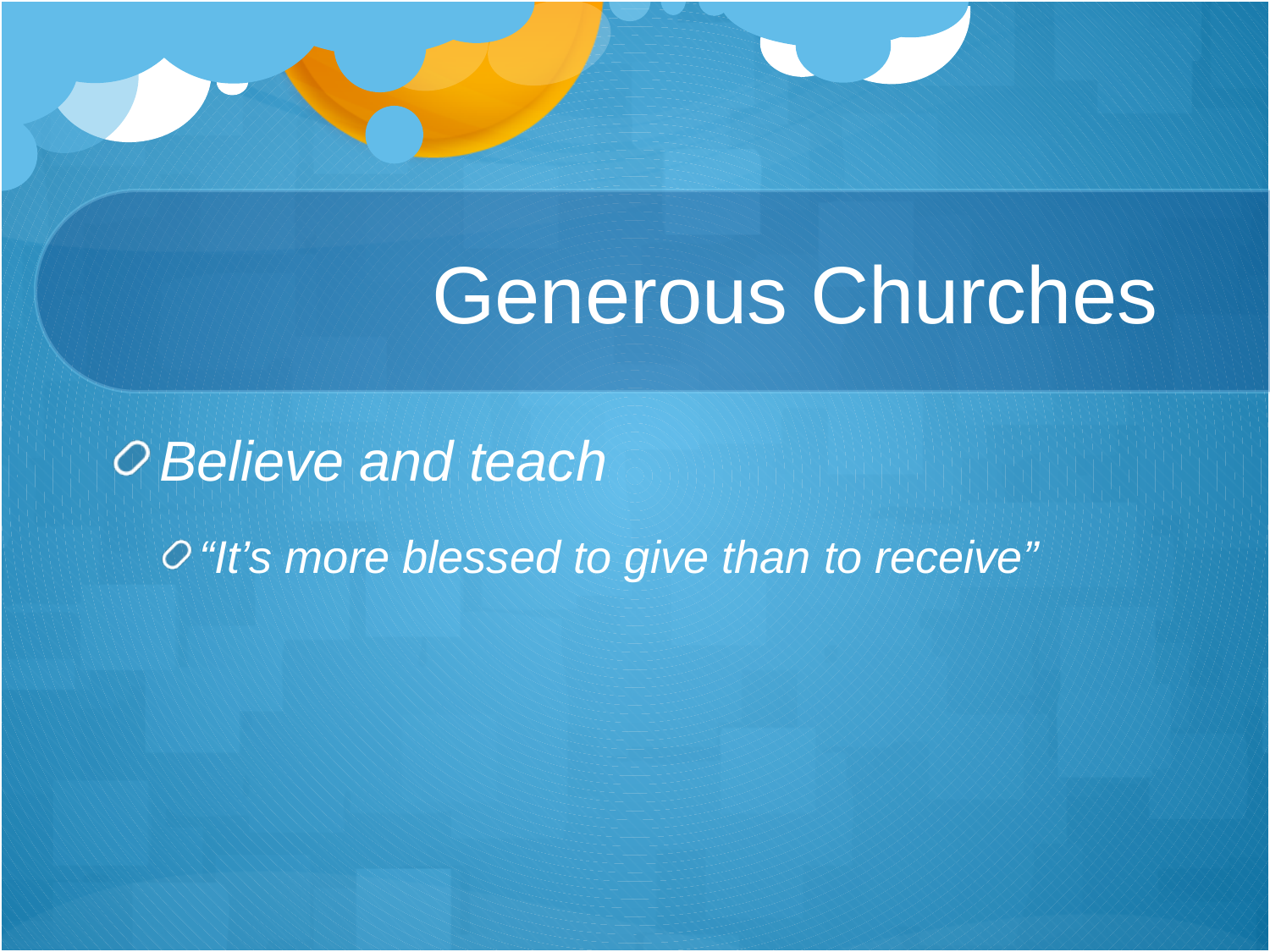

# Generous Churches
Believe and teach
“It’s more blessed to give than to receive”